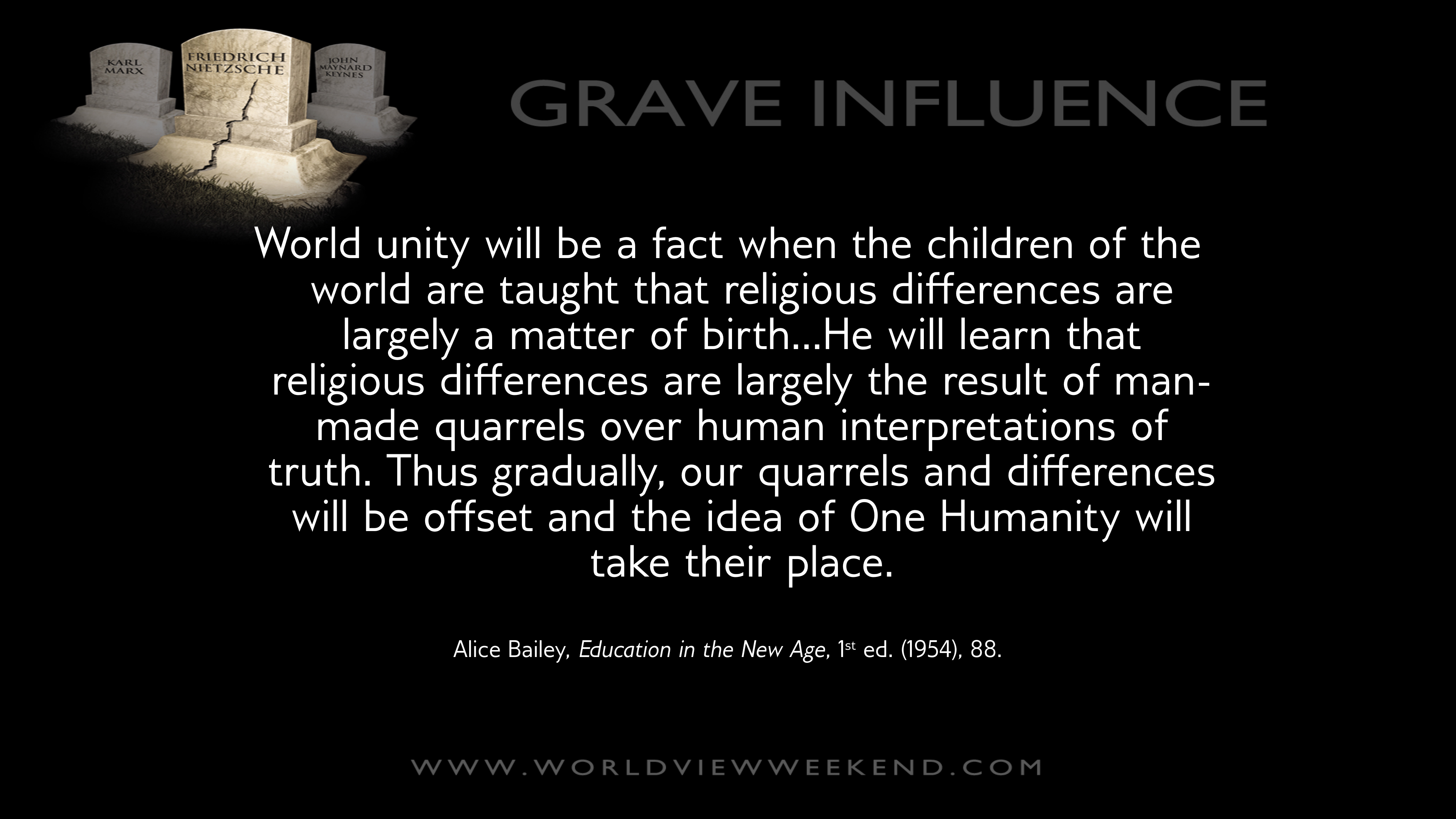

World unity will be a fact when the children of the world are taught that religious differences are largely a matter of birth…He will learn that religious differences are largely the result of man-made quarrels over human interpretations of truth. Thus gradually, our quarrels and differences will be offset and the idea of One Humanity will take their place.
Alice Bailey, Education in the New Age, 1st ed. (1954), 88.